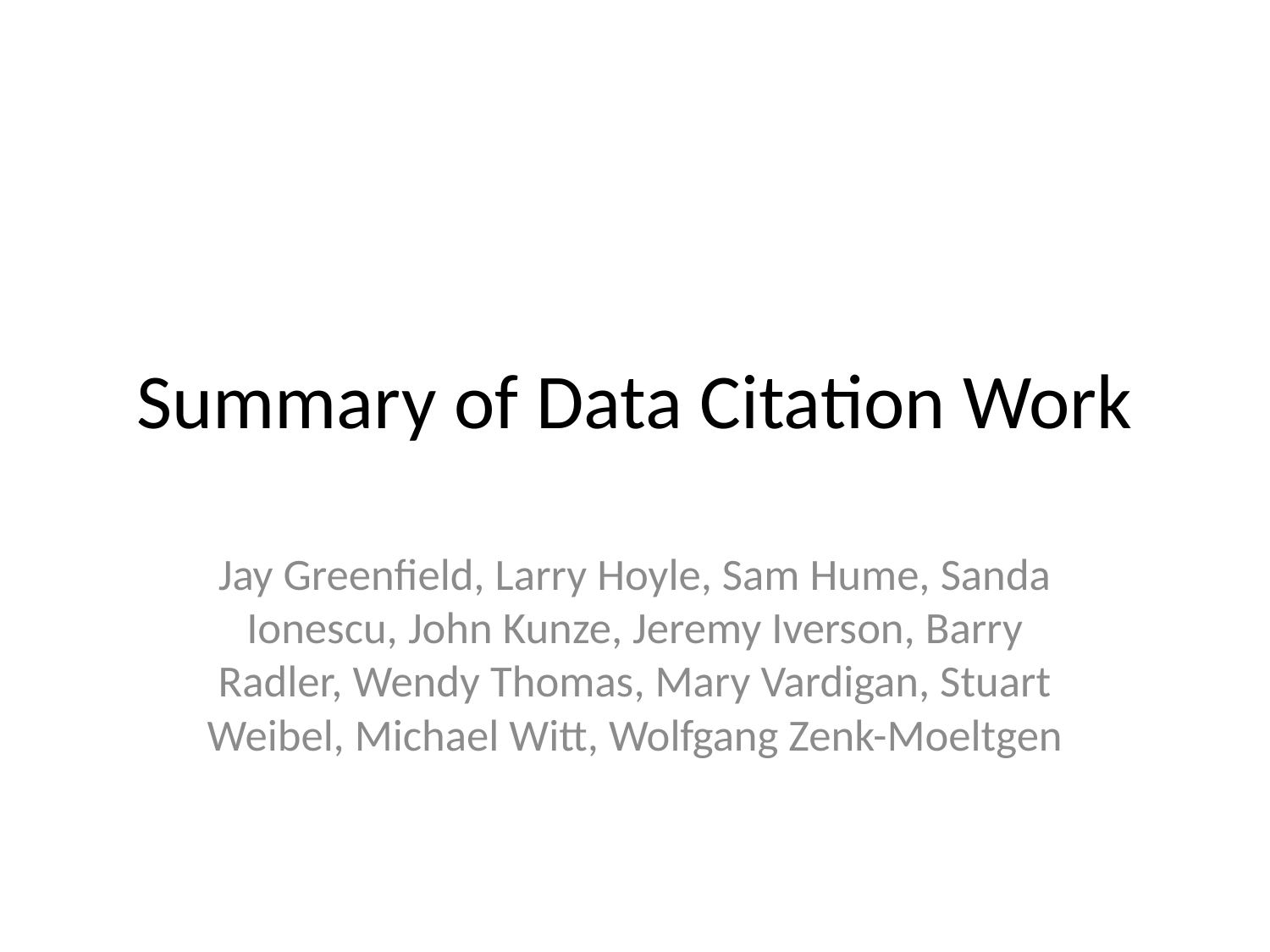

# Summary of Data Citation Work
Jay Greenfield, Larry Hoyle, Sam Hume, Sanda Ionescu, John Kunze, Jeremy Iverson, Barry Radler, Wendy Thomas, Mary Vardigan, Stuart Weibel, Michael Witt, Wolfgang Zenk-Moeltgen